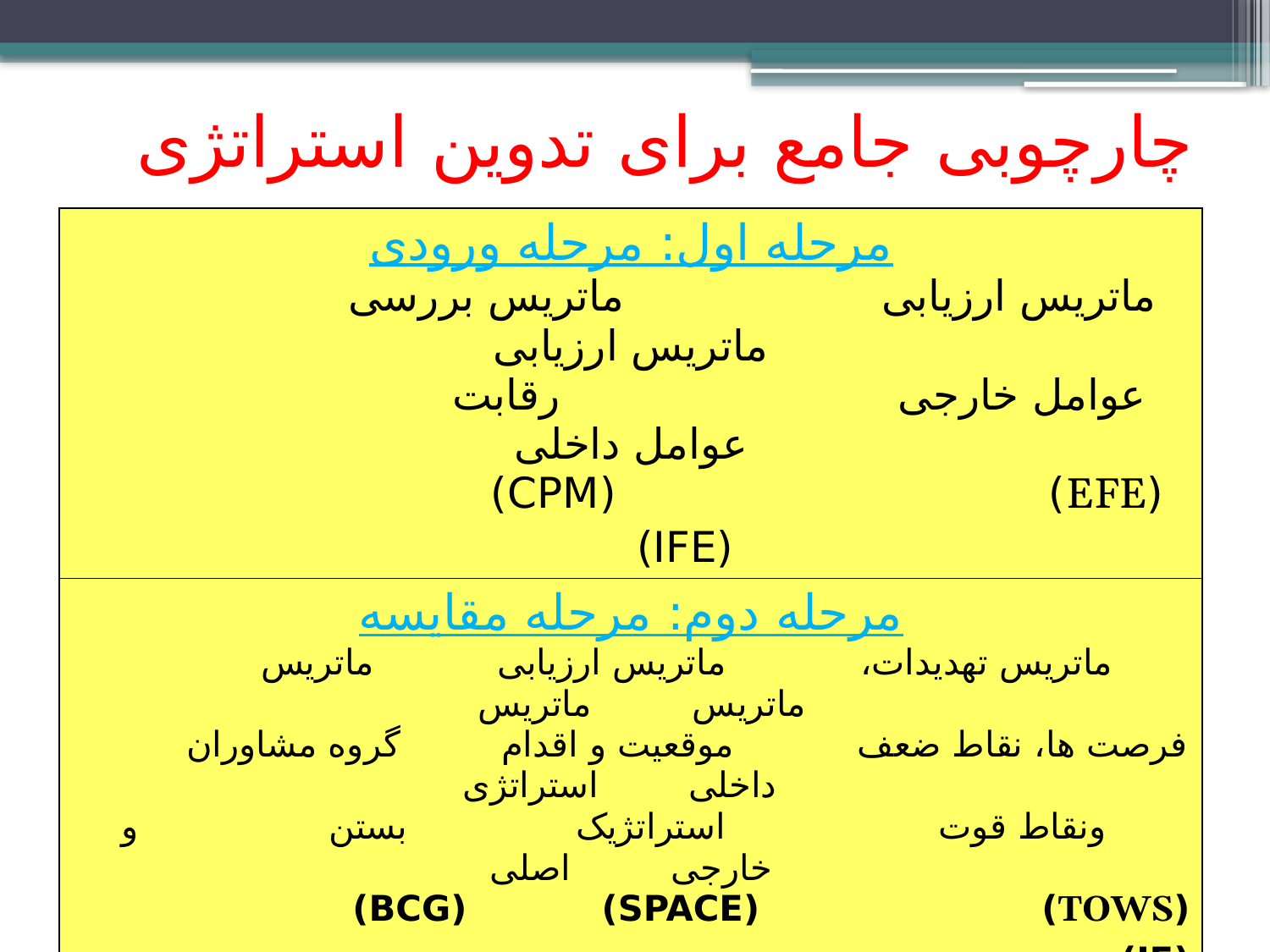

# چارچوبی جامع برای تدوین استراتژی
| مرحله اول: مرحله ورودی ماتریس ارزیابی ماتریس بررسی ماتریس ارزیابی عوامل خارجی رقابت عوامل داخلی (EFE) (CPM) (IFE) |
| --- |
| مرحله دوم: مرحله مقایسه ماتریس تهدیدات، ماتریس ارزیابی ماتریس ماتریس ماتریس فرصت ها، نقاط ضعف موقعیت و اقدام گروه مشاوران داخلی استراتژی ونقاط قوت استراتژیک بستن و خارجی اصلی (TOWS) (SPACE) (BCG) (IE) |
| مرحله سوم: مرحله تصمیم گیری ماتریس برنامه ریزی استراتژیک کمی (QSPM) |